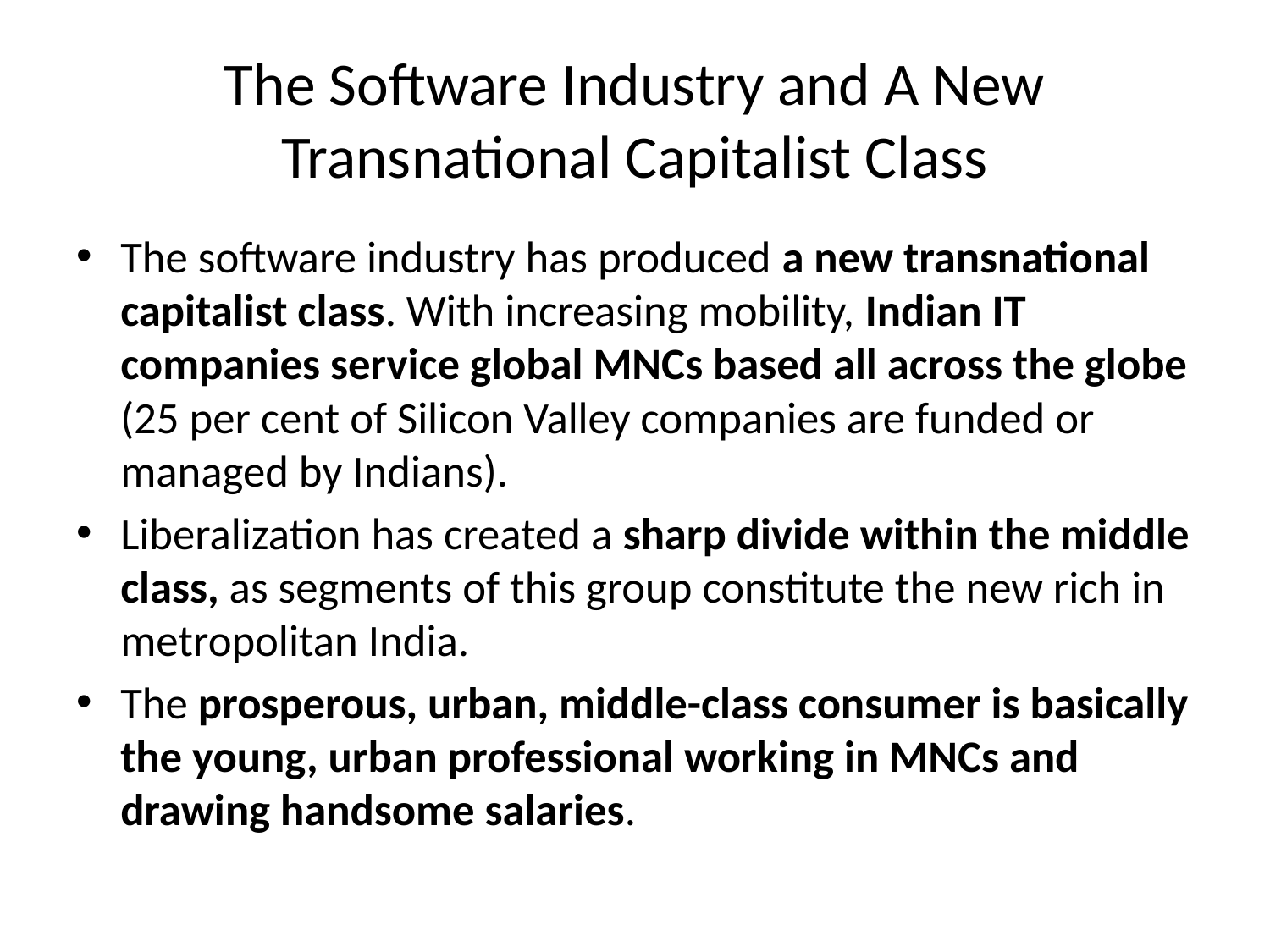

# The Software Industry and A New Transnational Capitalist Class
The software industry has produced a new transnational capitalist class. With increasing mobility, Indian IT companies service global MNCs based all across the globe (25 per cent of Silicon Valley companies are funded or managed by Indians).
Liberalization has created a sharp divide within the middle class, as segments of this group constitute the new rich in metropolitan India.
The prosperous, urban, middle-class consumer is basically the young, urban professional working in MNCs and drawing handsome salaries.